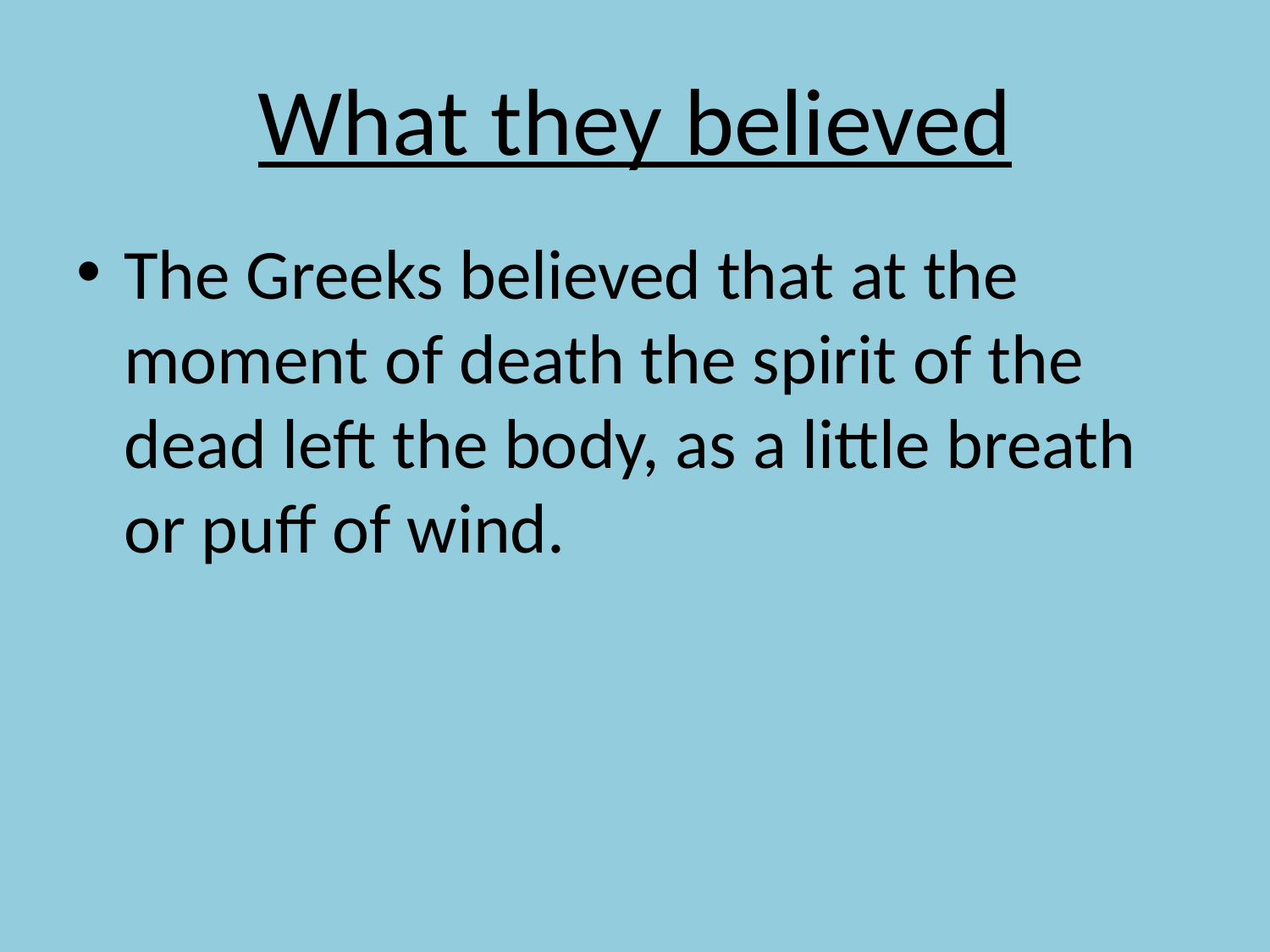

# What they believed
The Greeks believed that at the moment of death the spirit of the dead left the body, as a little breath or puff of wind.